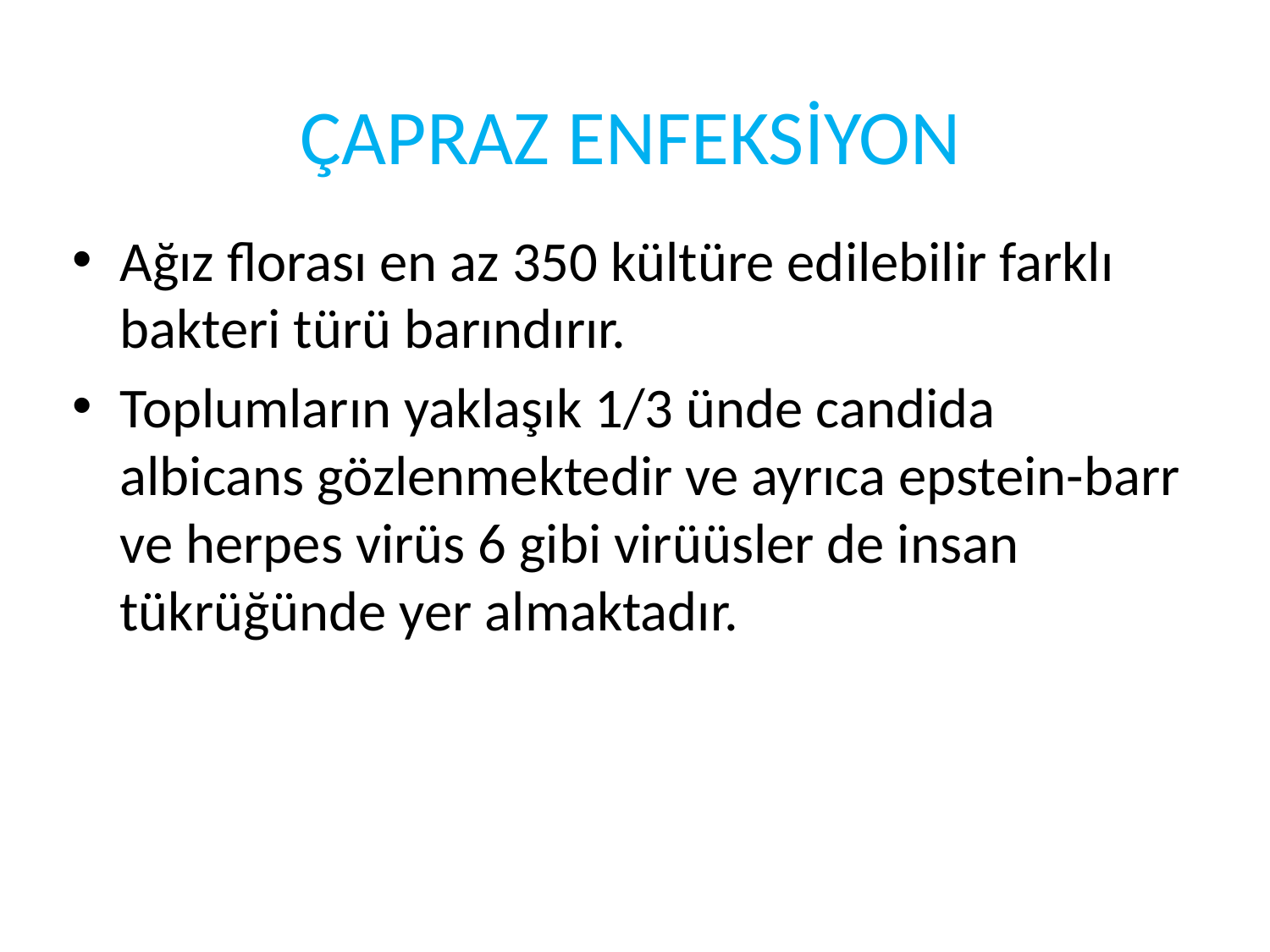

# ÇAPRAZ ENFEKSİYON
Ağız florası en az 350 kültüre edilebilir farklı bakteri türü barındırır.
Toplumların yaklaşık 1/3 ünde candida albicans gözlenmektedir ve ayrıca epstein-barr ve herpes virüs 6 gibi virüüsler de insan tükrüğünde yer almaktadır.